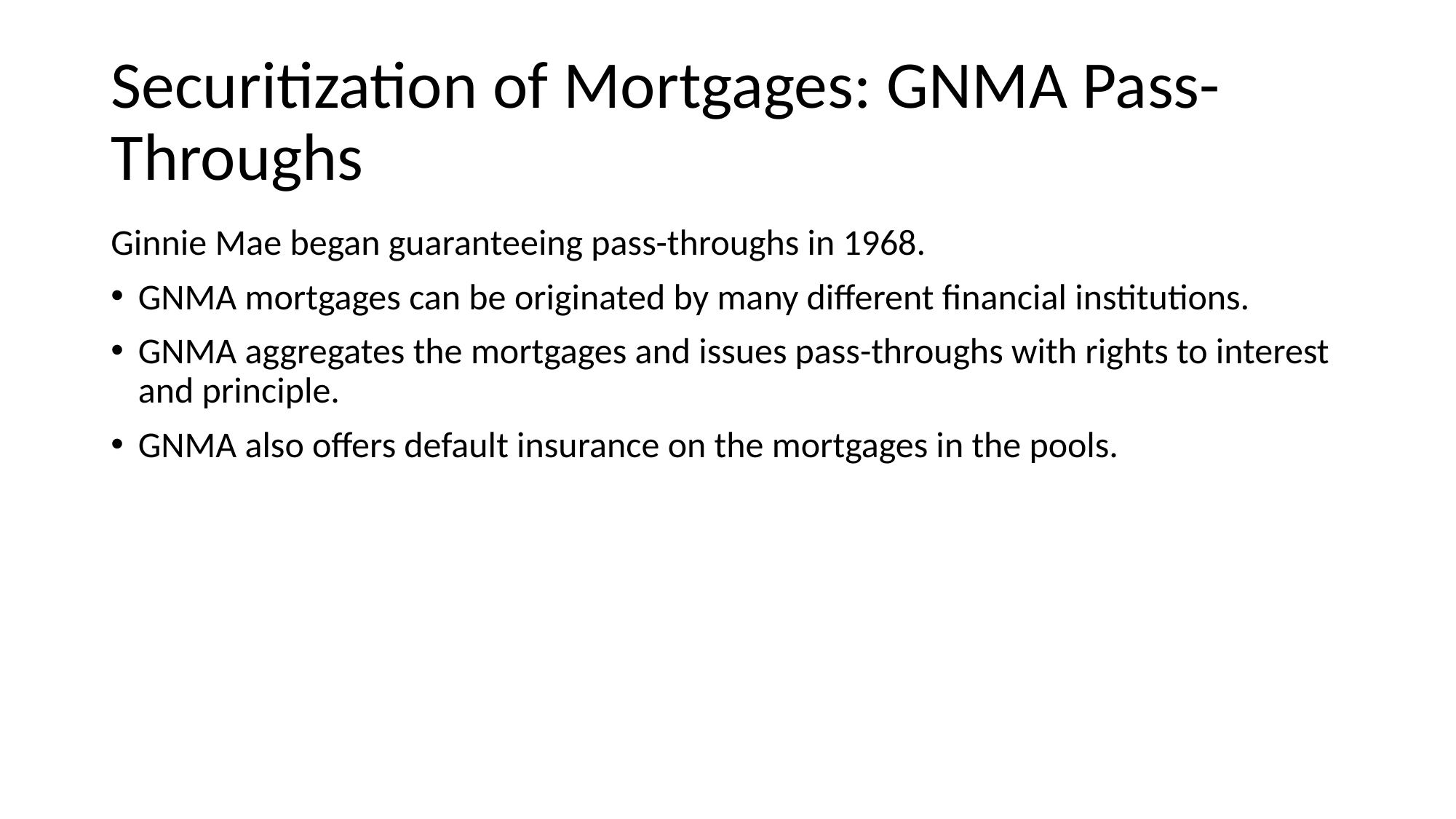

# Securitization of Mortgages: GNMA Pass-Throughs
Ginnie Mae began guaranteeing pass-throughs in 1968.
GNMA mortgages can be originated by many different financial institutions.
GNMA aggregates the mortgages and issues pass-throughs with rights to interest and principle.
GNMA also offers default insurance on the mortgages in the pools.